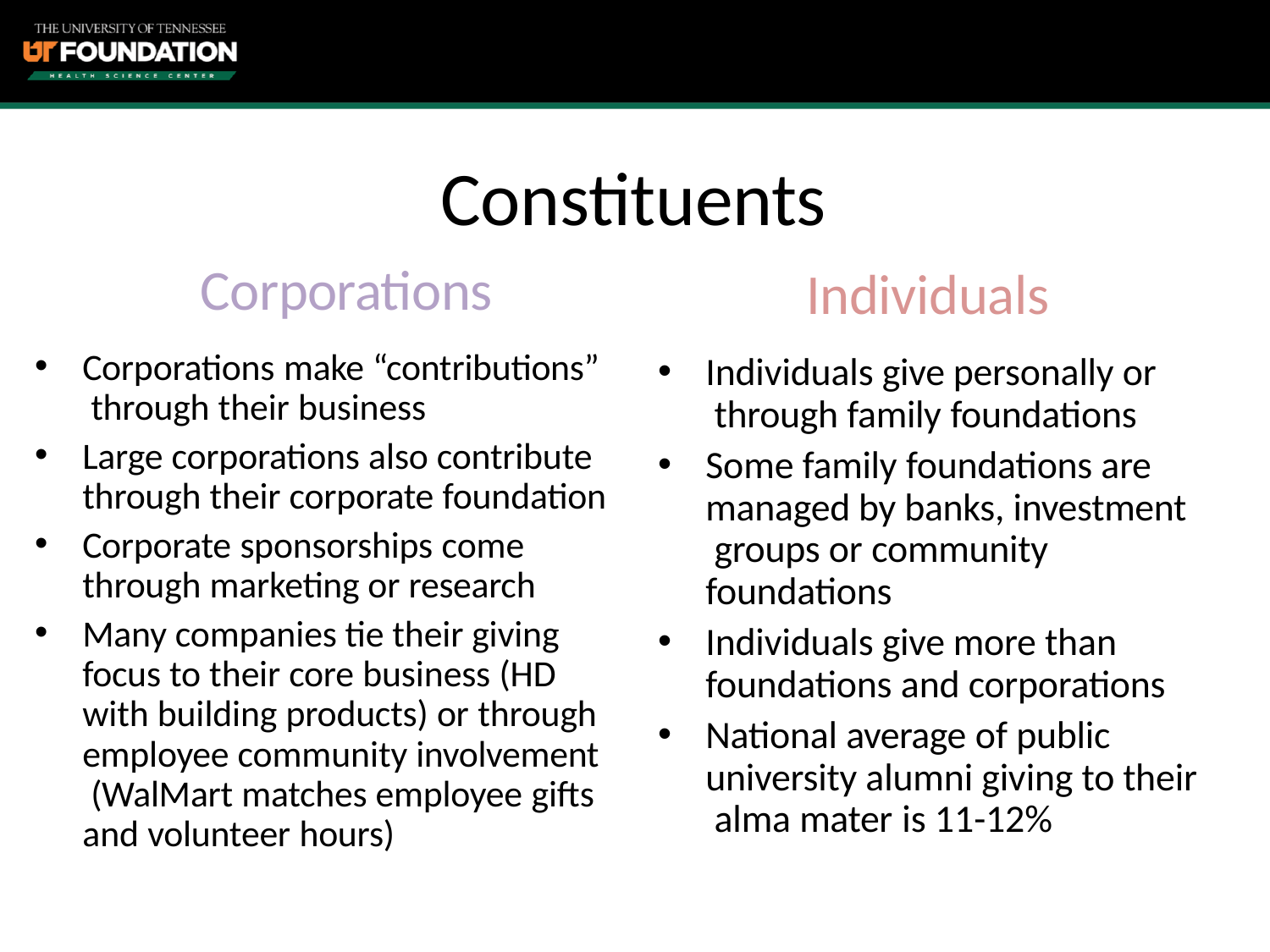

# Constituents
Corporations
Corporations make “contributions”  through their business
Large corporations also contribute  through their corporate foundation
Corporate sponsorships come  through marketing or research
Many companies tie their giving  focus to their core business (HD  with building products) or through  employee community involvement  (WalMart matches employee gifts  and volunteer hours)
Individuals
Individuals give personally or  through family foundations
Some family foundations are  managed by banks, investment  groups or community  foundations
Individuals give more than  foundations and corporations
National average of public  university alumni giving to their  alma mater is 11-12%